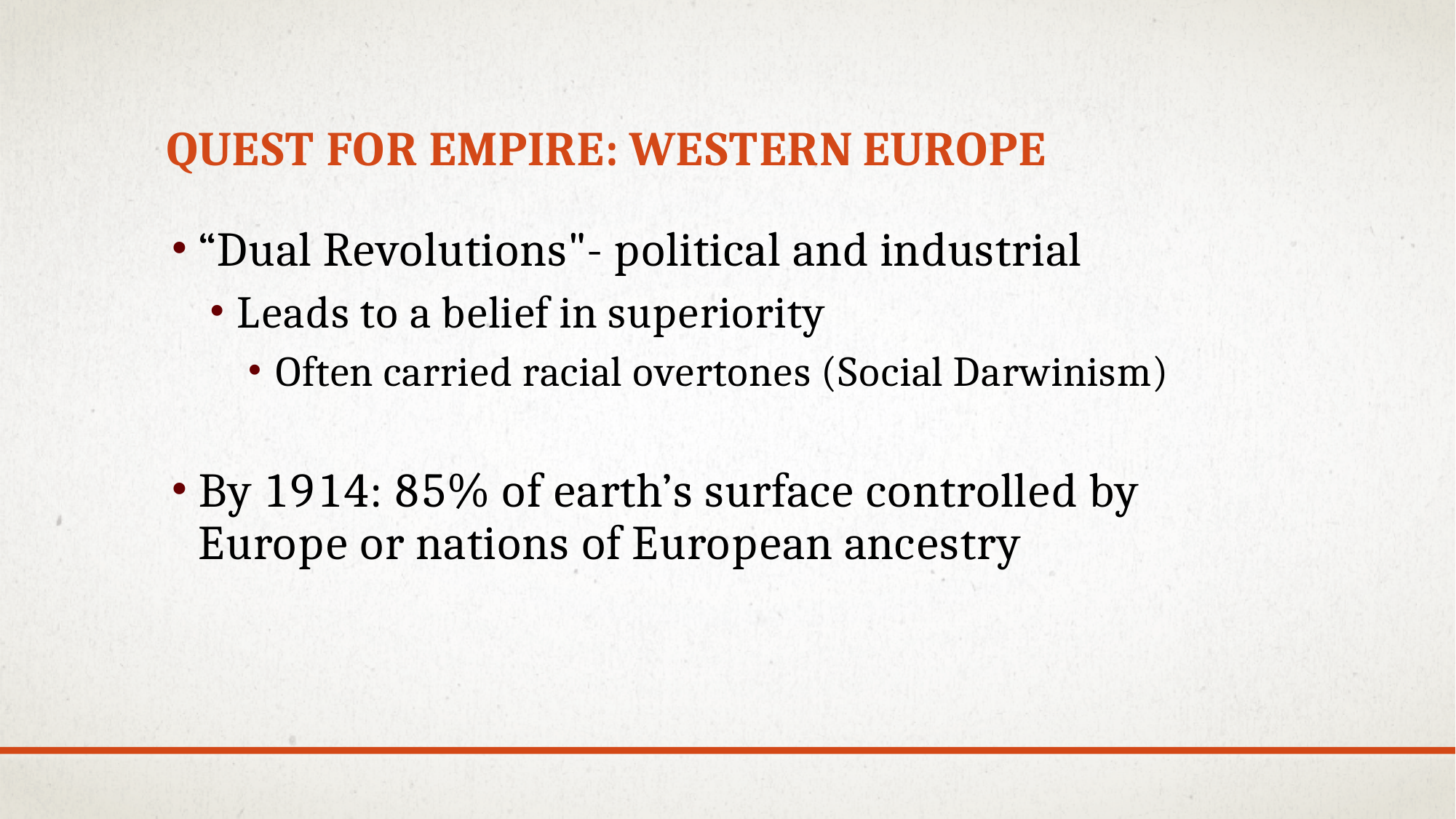

# Quest for Empire: Western Europe
“Dual Revolutions"- political and industrial
Leads to a belief in superiority
Often carried racial overtones (Social Darwinism)

By 1914: 85% of earth’s surface controlled by Europe or nations of European ancestry